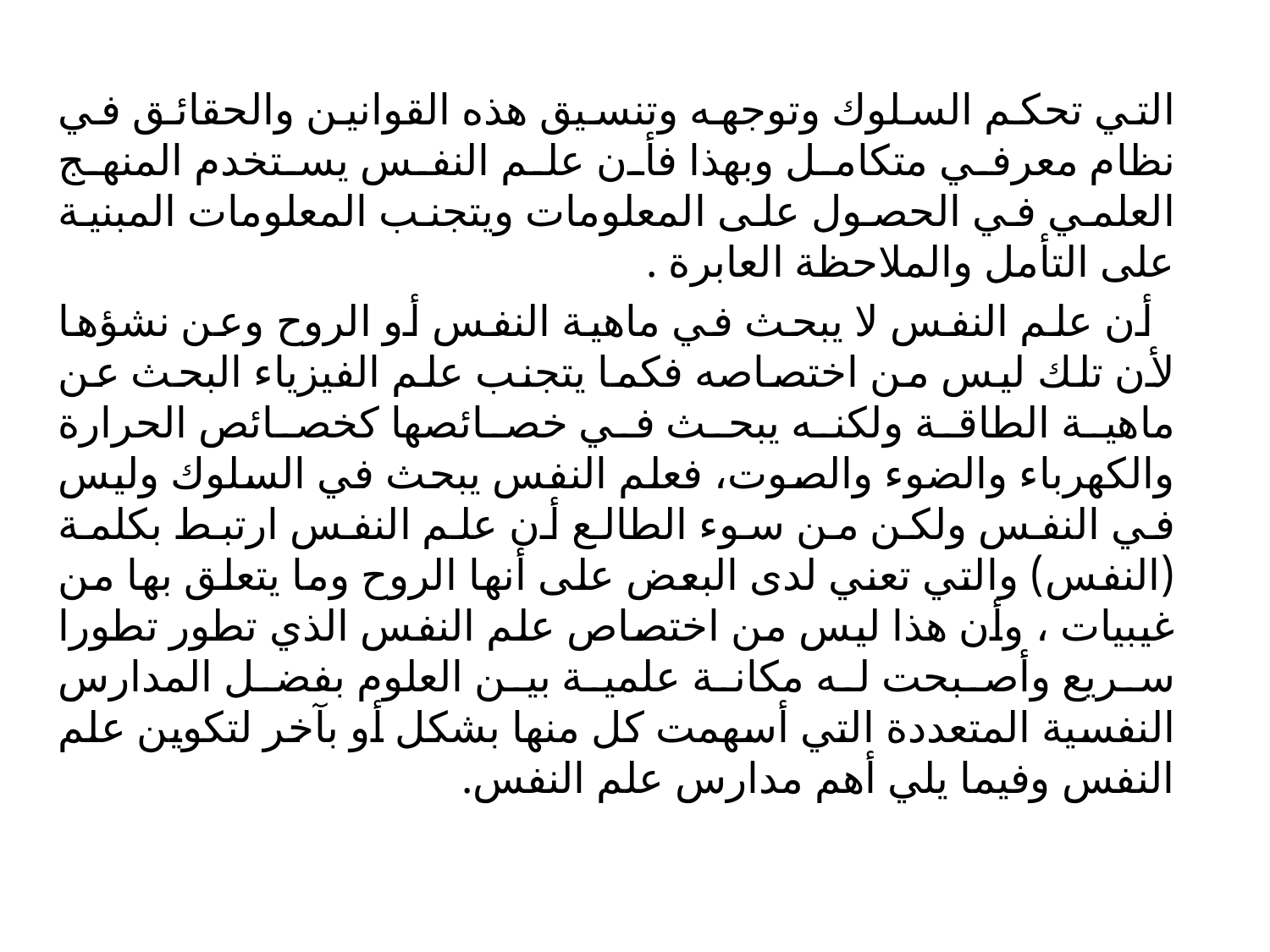

التي تحكم السلوك وتوجهه وتنسيق هذه القوانين والحقائق في نظام معرفي متكامل وبهذا فأن علم النفس يستخدم المنهج العلمي في الحصول على المعلومات ويتجنب المعلومات المبنية على التأمل والملاحظة العابرة .
  أن علم النفس لا يبحث في ماهية النفس أو الروح وعن نشؤها لأن تلك ليس من اختصاصه فكما يتجنب علم الفيزياء البحث عن ماهية الطاقة ولكنه يبحث في خصائصها كخصائص الحرارة والكهرباء والضوء والصوت، فعلم النفس يبحث في السلوك وليس في النفس ولكن من سوء الطالع أن علم النفس ارتبط بكلمة (النفس) والتي تعني لدى البعض على أنها الروح وما يتعلق بها من غيبيات ، وأن هذا ليس من اختصاص علم النفس الذي تطور تطورا سريع وأصبحت له مكانة علمية بين العلوم بفضل المدارس النفسية المتعددة التي أسهمت كل منها بشكل أو بآخر لتكوين علم النفس وفيما يلي أهم مدارس علم النفس.